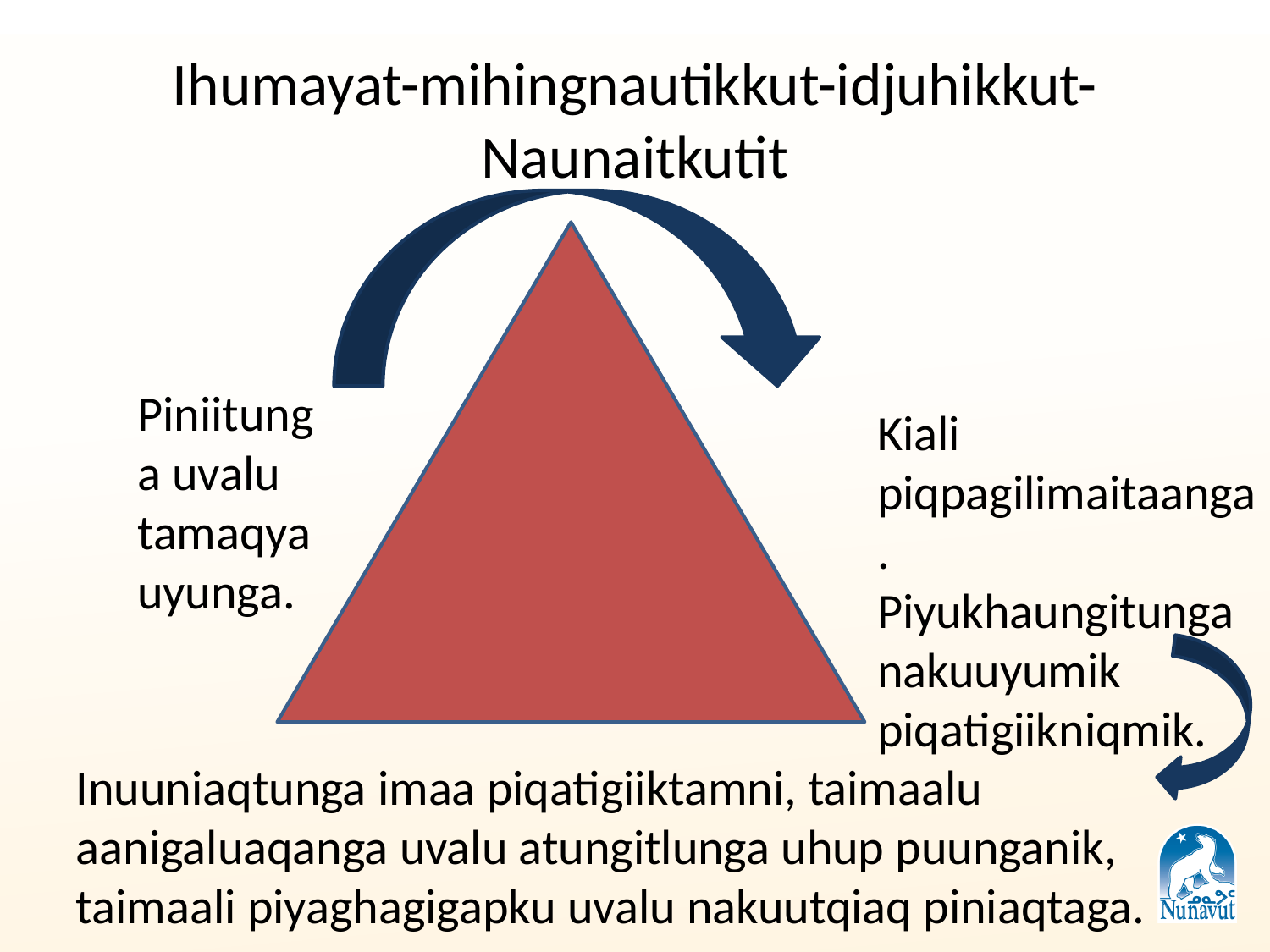

# Ihumayat-mihingnautikkut-idjuhikkut-Naunaitkutit

Piniitunga uvalu tamaqyauyunga.
Kiali piqpagilimaitaanga. Piyukhaungitunga nakuuyumik piqatigiikniqmik.

Inuuniaqtunga imaa piqatigiiktamni, taimaalu aanigaluaqanga uvalu atungitlunga uhup puunganik, taimaali piyaghagigapku uvalu nakuutqiaq piniaqtaga.